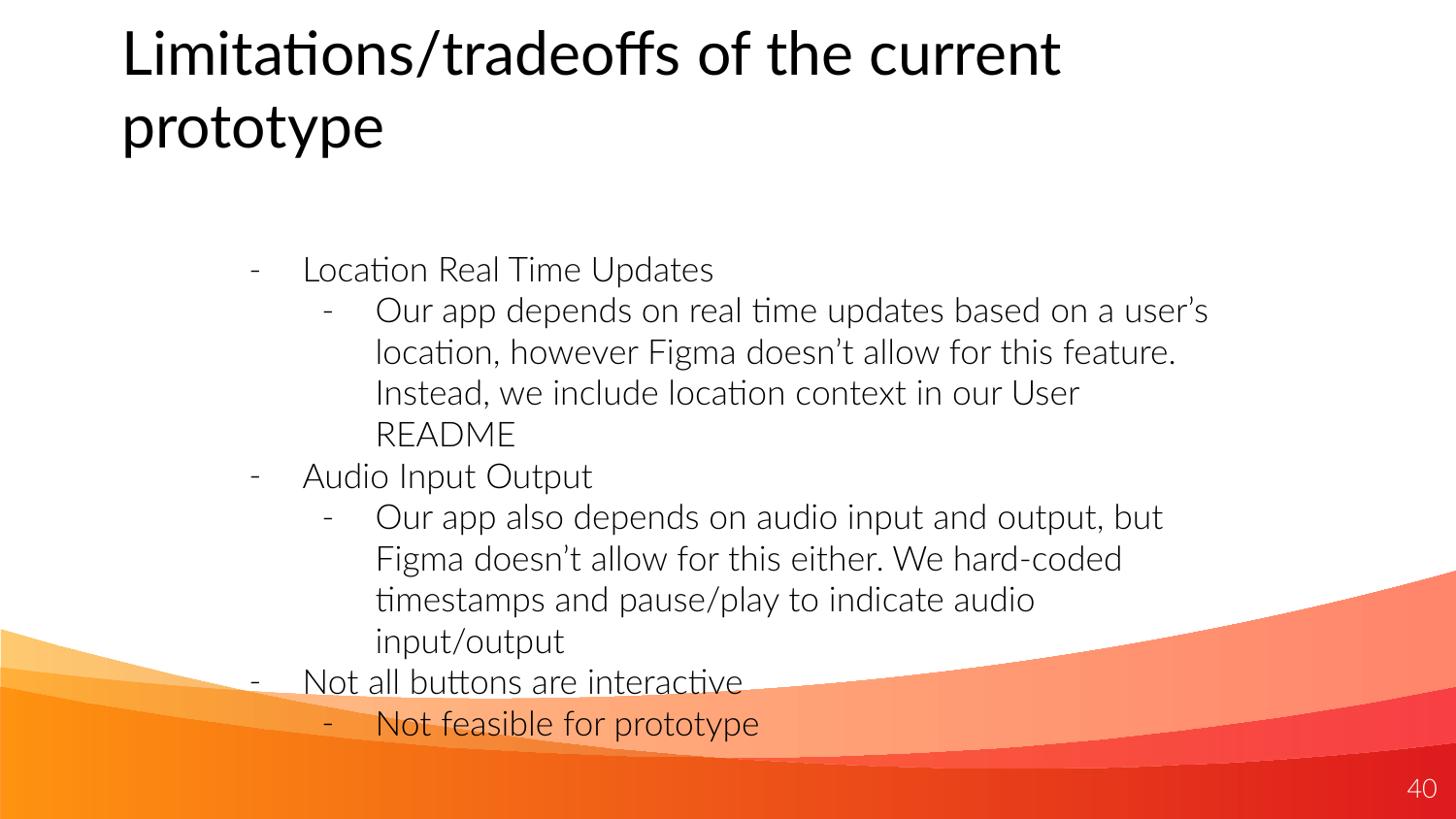

Limitations/tradeoffs of the current prototype
Location Real Time Updates
Our app depends on real time updates based on a user’s location, however Figma doesn’t allow for this feature. Instead, we include location context in our User README
Audio Input Output
Our app also depends on audio input and output, but Figma doesn’t allow for this either. We hard-coded timestamps and pause/play to indicate audio input/output
Not all buttons are interactive
Not feasible for prototype
40